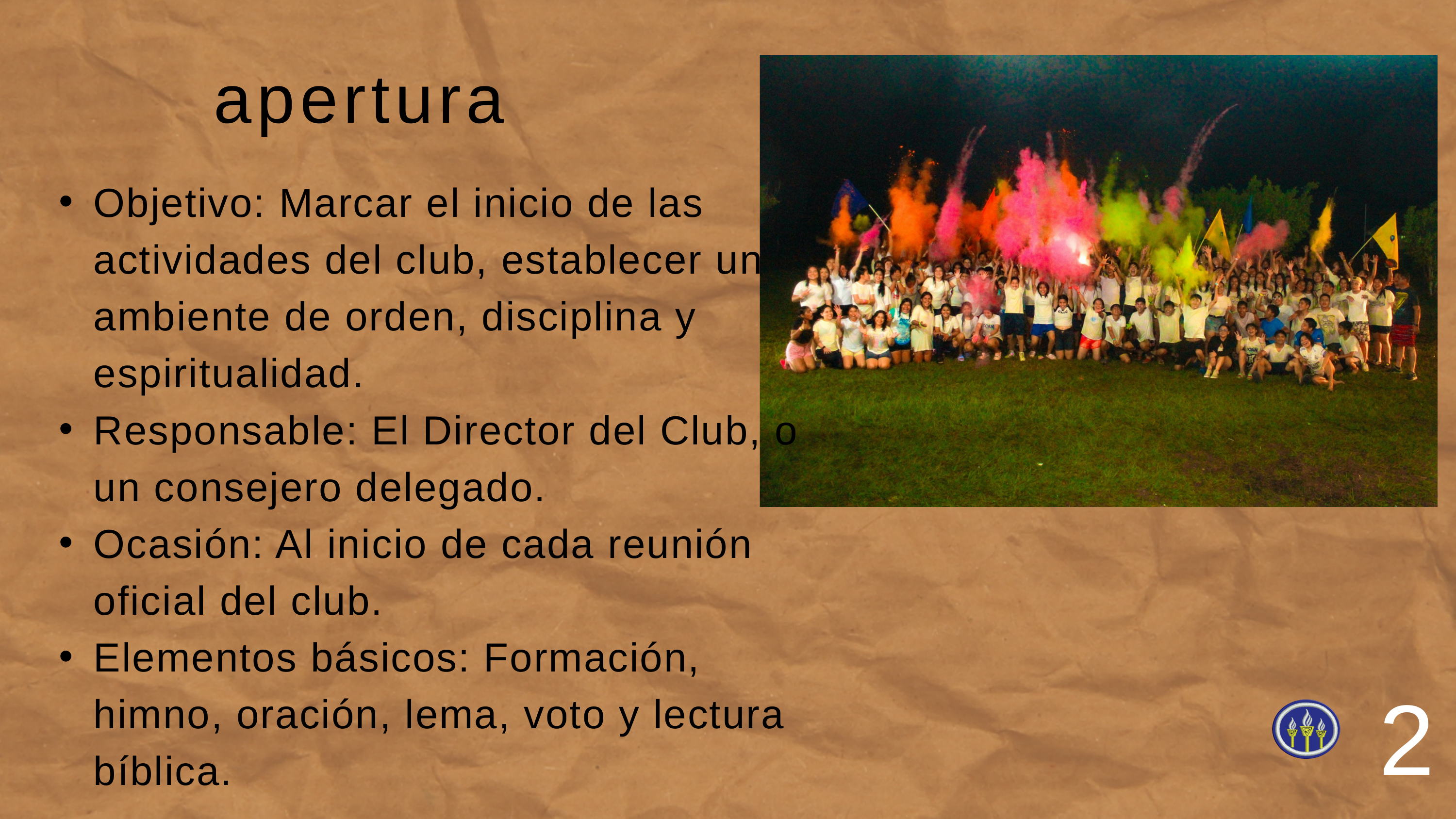

apertura

Objetivo: Marcar el inicio de las actividades del club, establecer un ambiente de orden, disciplina y espiritualidad.
Responsable: El Director del Club, o un consejero delegado.
Ocasión: Al inicio de cada reunión oficial del club.
Elementos básicos: Formación, himno, oración, lema, voto y lectura bíblica.

2